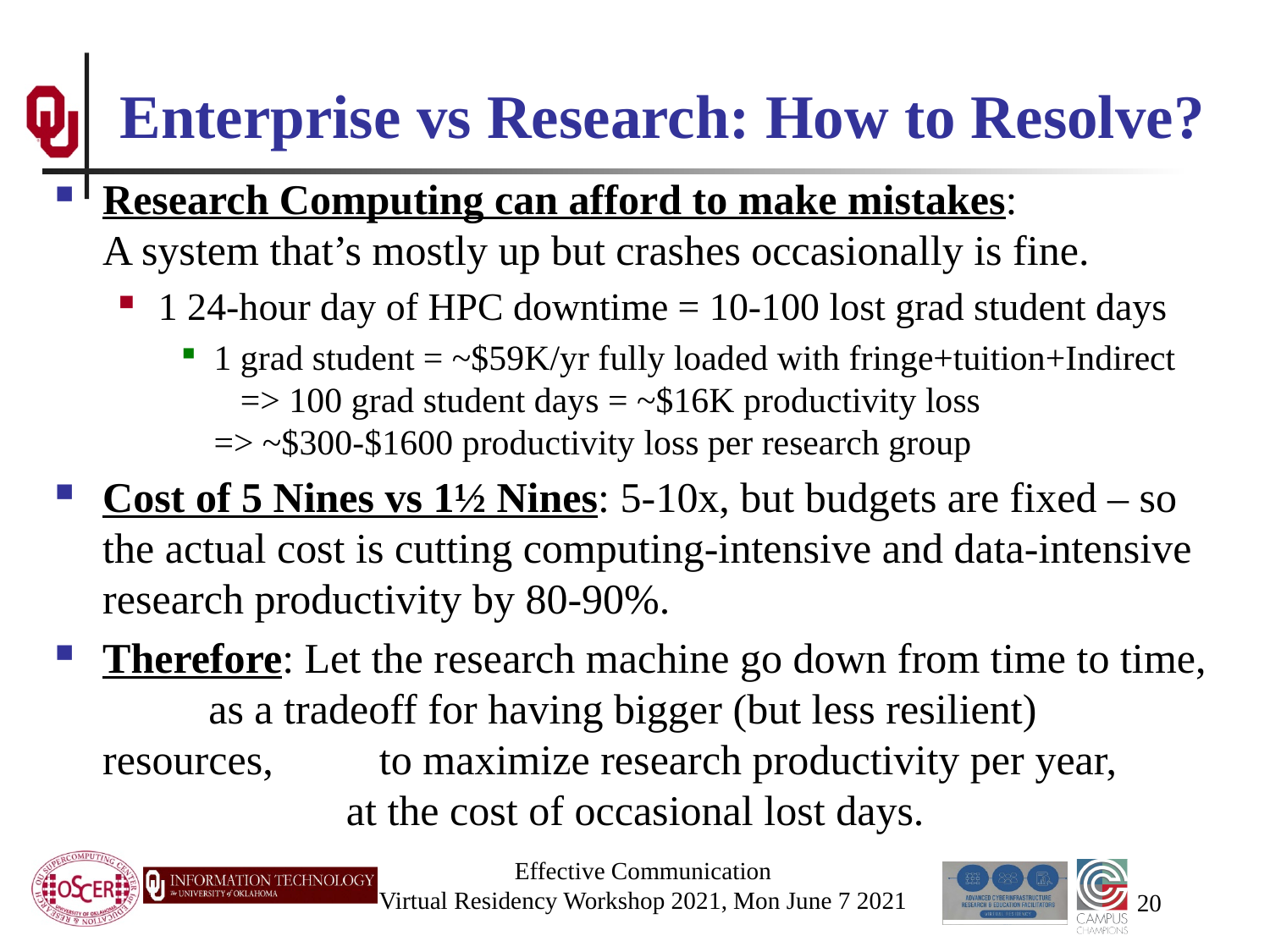

# Enterprise vs Research: How to Resolve?
Research Computing can afford to make mistakes:                A system that’s mostly up but crashes occasionally is fine.
1 24-hour day of HPC downtime = 10-100 lost grad student days
1 grad student = ~$59K/yr fully loaded with fringe+tuition+Indirect       => 100 grad student days = ~$16K productivity loss                         => ~$300-$1600 productivity loss per research group
Cost of 5 Nines vs 1½ Nines: 5-10x, but budgets are fixed – so the actual cost is cutting computing-intensive and data-intensive research productivity by 80-90%.
Therefore: Let the research machine go down from time to time,           as a tradeoff for having bigger (but less resilient) resources,          to maximize research productivity per year,                                at the cost of occasional lost days.
Effective Communication
Virtual Residency Workshop 2021, Mon June 7 2021
20